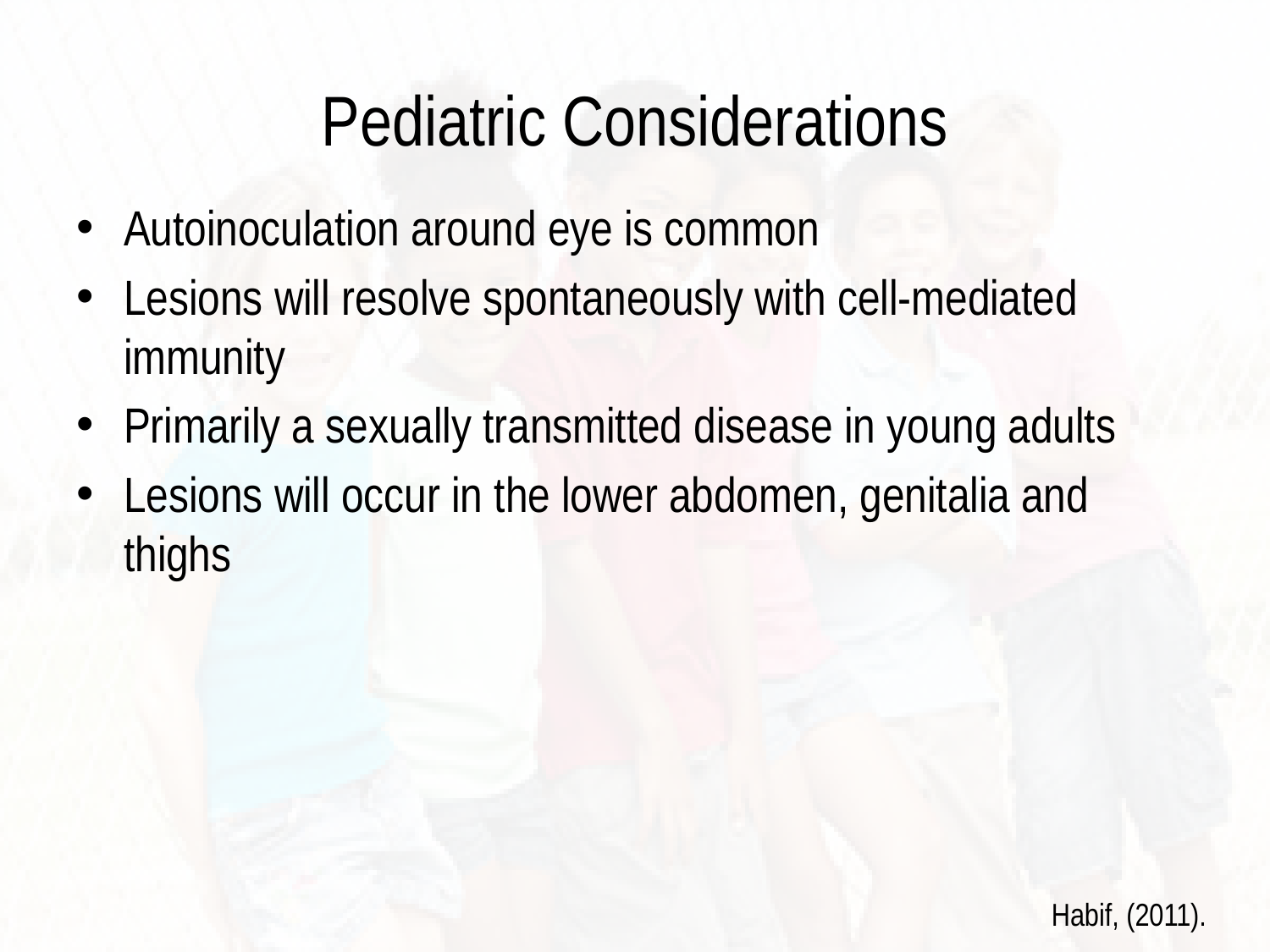

# Pediatric Considerations
Autoinoculation around eye is common
Lesions will resolve spontaneously with cell-mediated immunity
Primarily a sexually transmitted disease in young adults
Lesions will occur in the lower abdomen, genitalia and thighs
Habif, (2011).